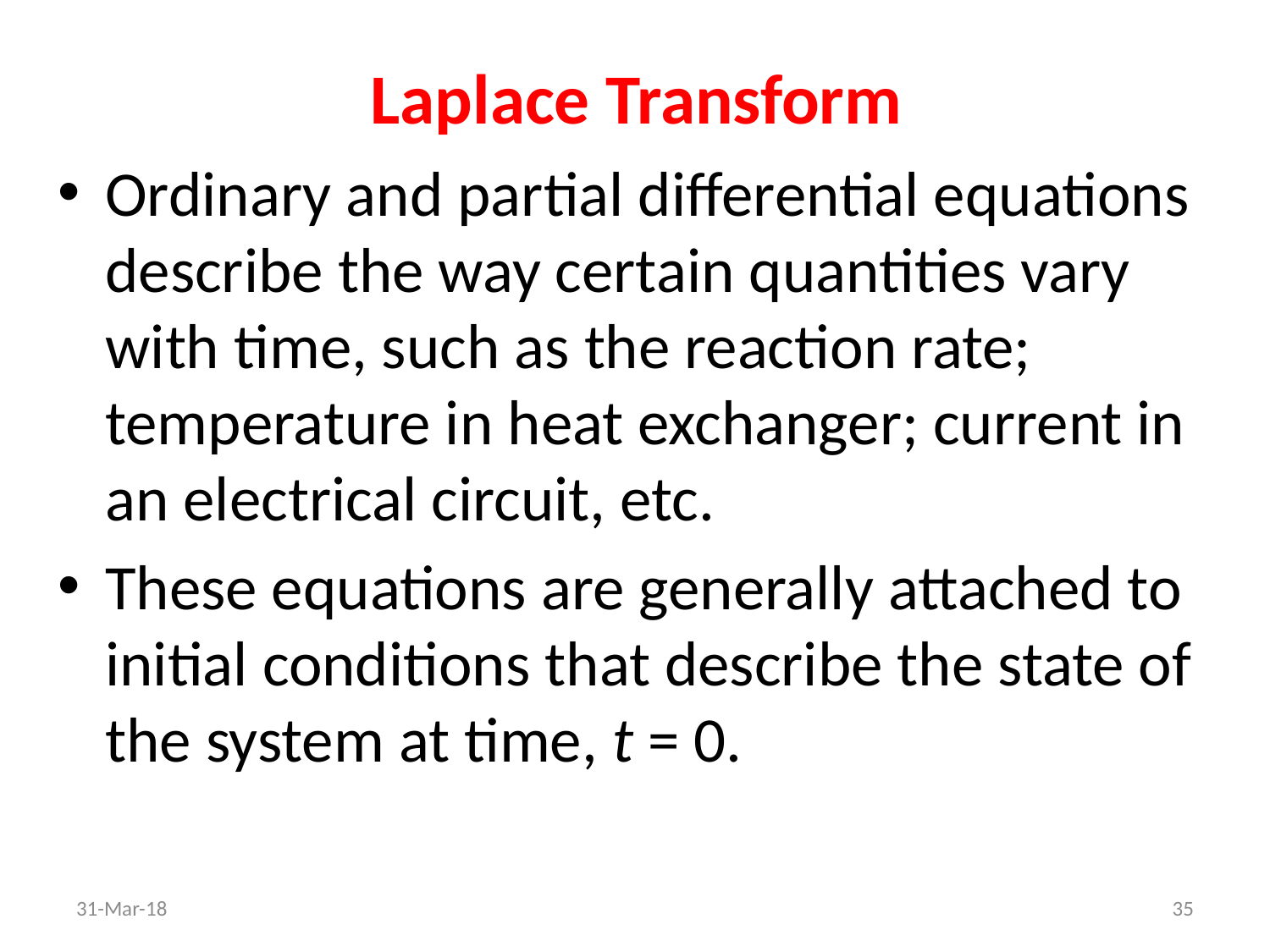

# Laplace Transform
Ordinary and partial differential equations describe the way certain quantities vary with time, such as the reaction rate; temperature in heat exchanger; current in an electrical circuit, etc.
These equations are generally attached to initial conditions that describe the state of the system at time, t = 0.
31-Mar-18
35